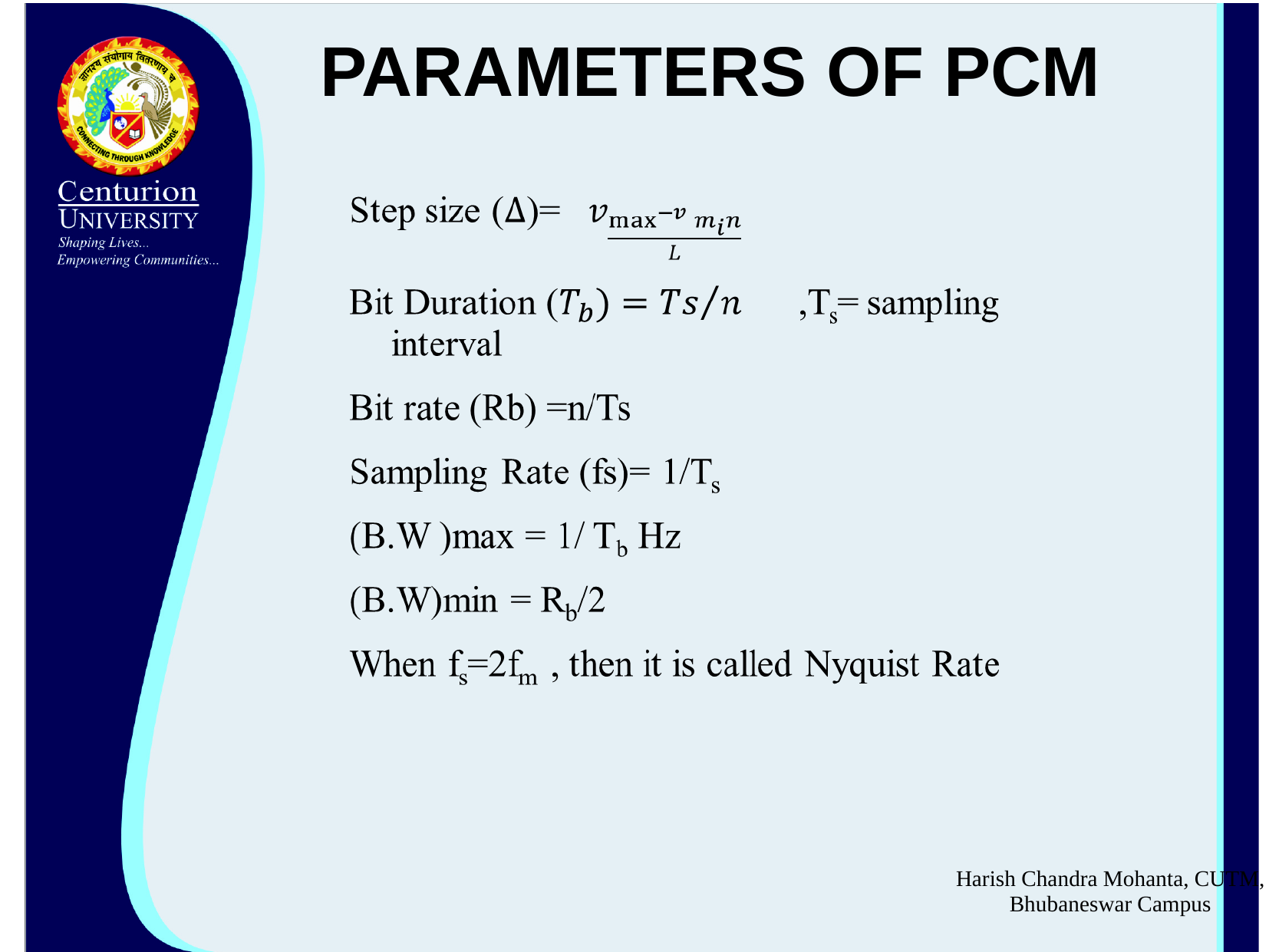

# PARAMETERS OF PCM

64
Harish Chandra Mohanta, CUTM, Bhubaneswar Campus